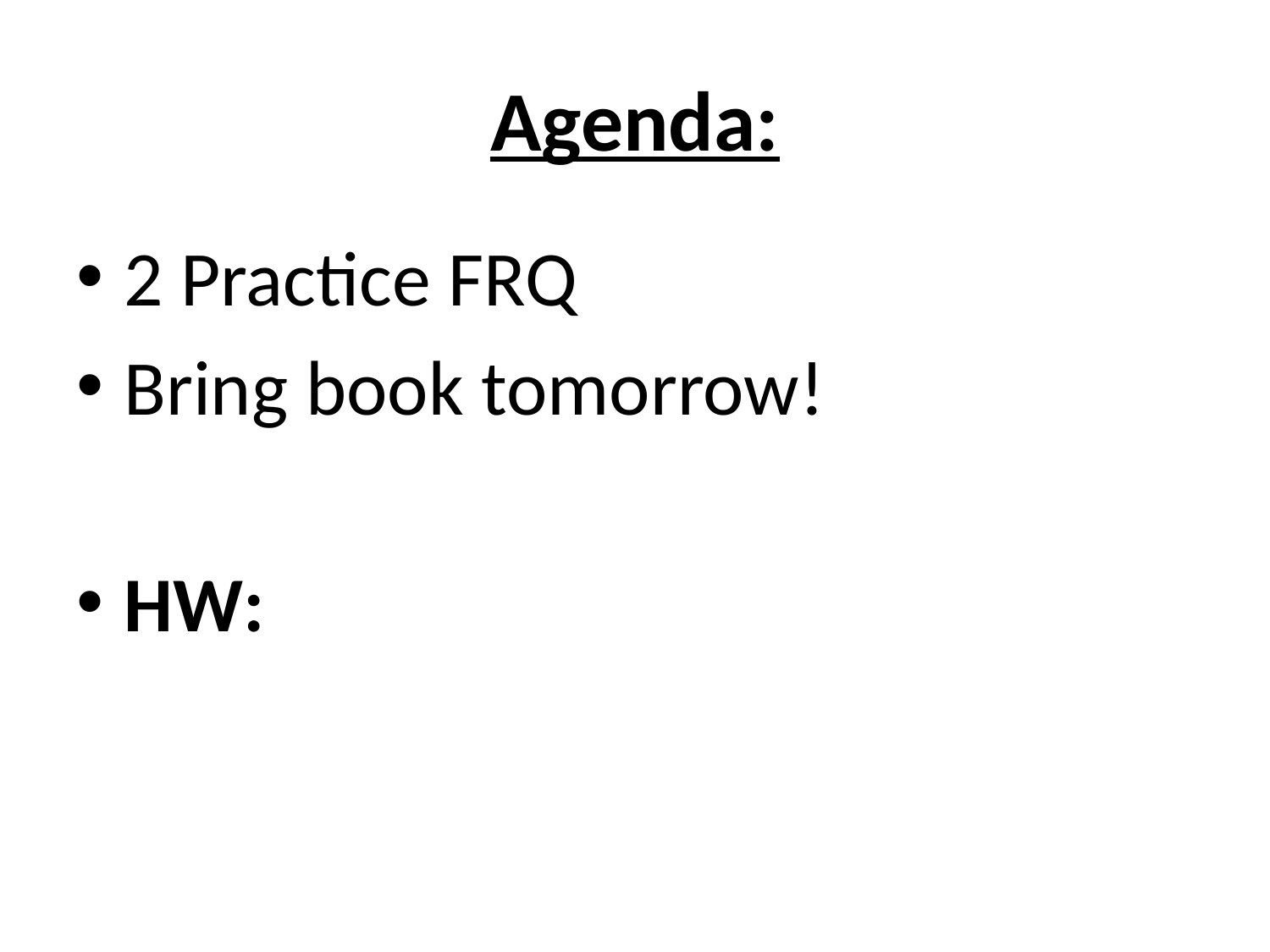

# Agenda:
2 Practice FRQ
Bring book tomorrow!

HW: